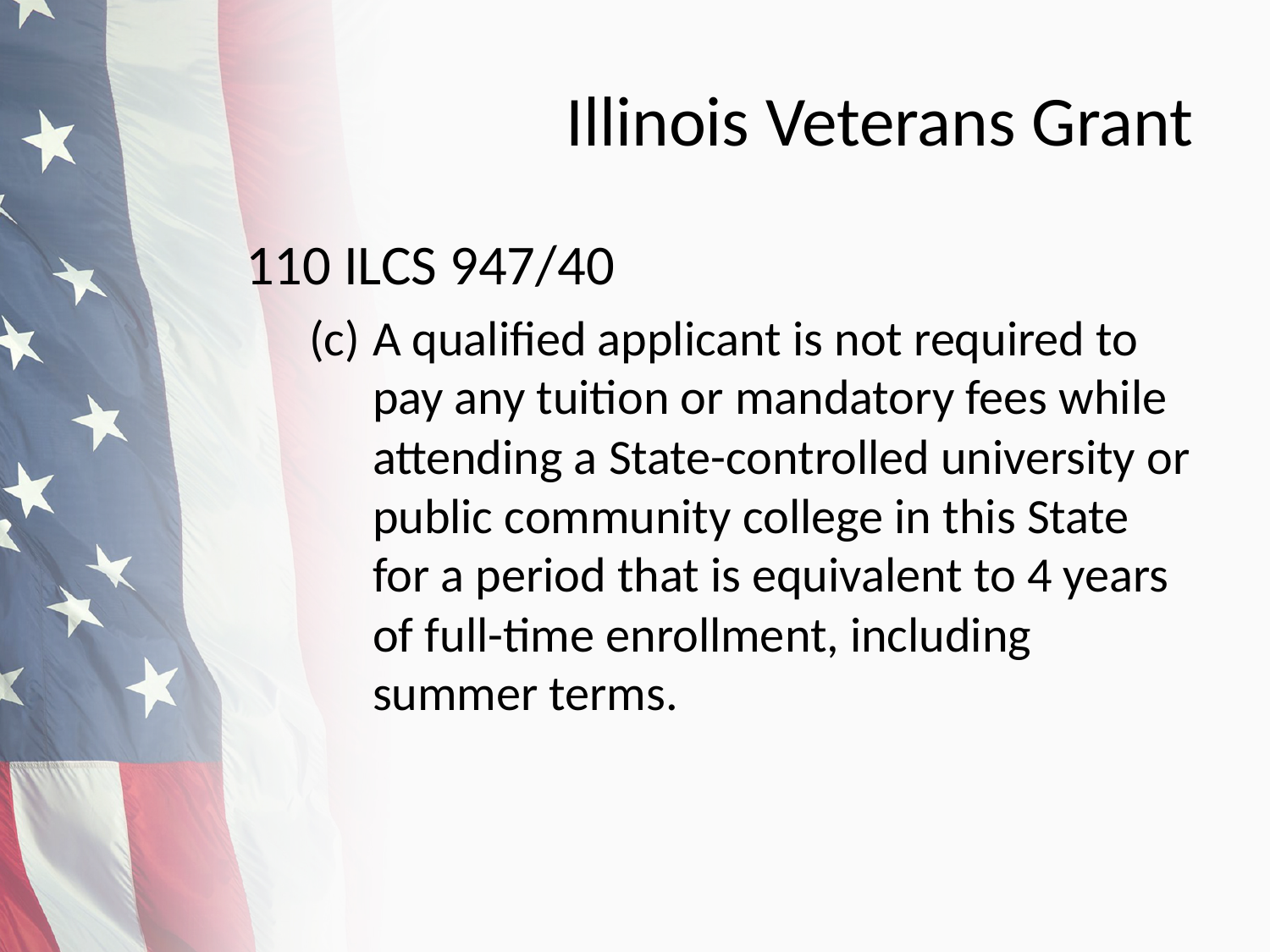

# Illinois Veterans Grant
110 ILCS 947/40
(c)	A qualified applicant is not required to pay any tuition or mandatory fees while attending a State-controlled university or public community college in this State for a period that is equivalent to 4 years of full-time enrollment, including summer terms.